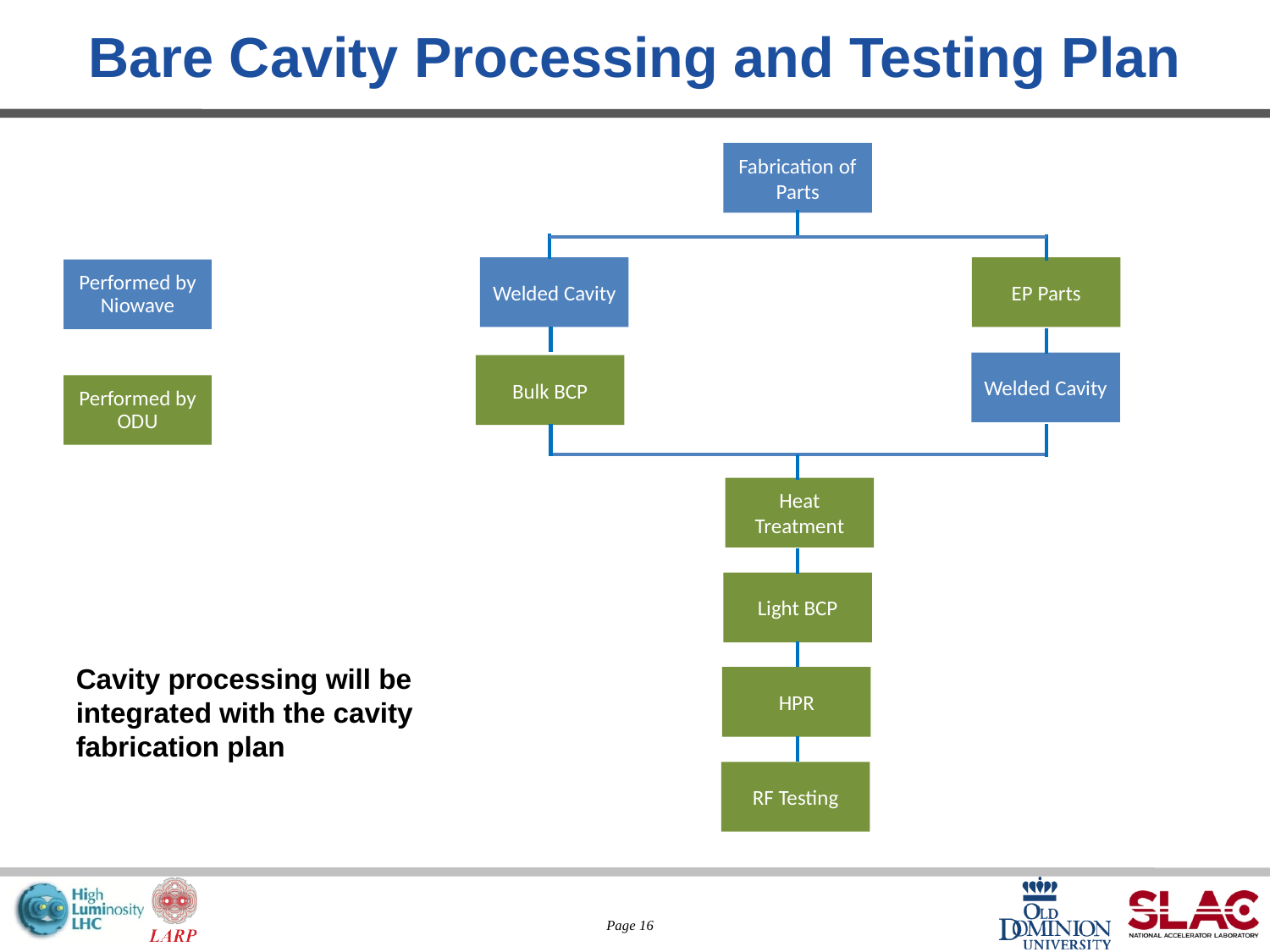

# Bare Cavity Processing and Testing Plan
Fabrication of Parts
Welded Cavity
EP Parts
Welded Cavity
Bulk BCP
Heat Treatment
Light BCP
HPR
RF Testing
Performed by Niowave
Performed by ODU
Cavity processing will be integrated with the cavity fabrication plan